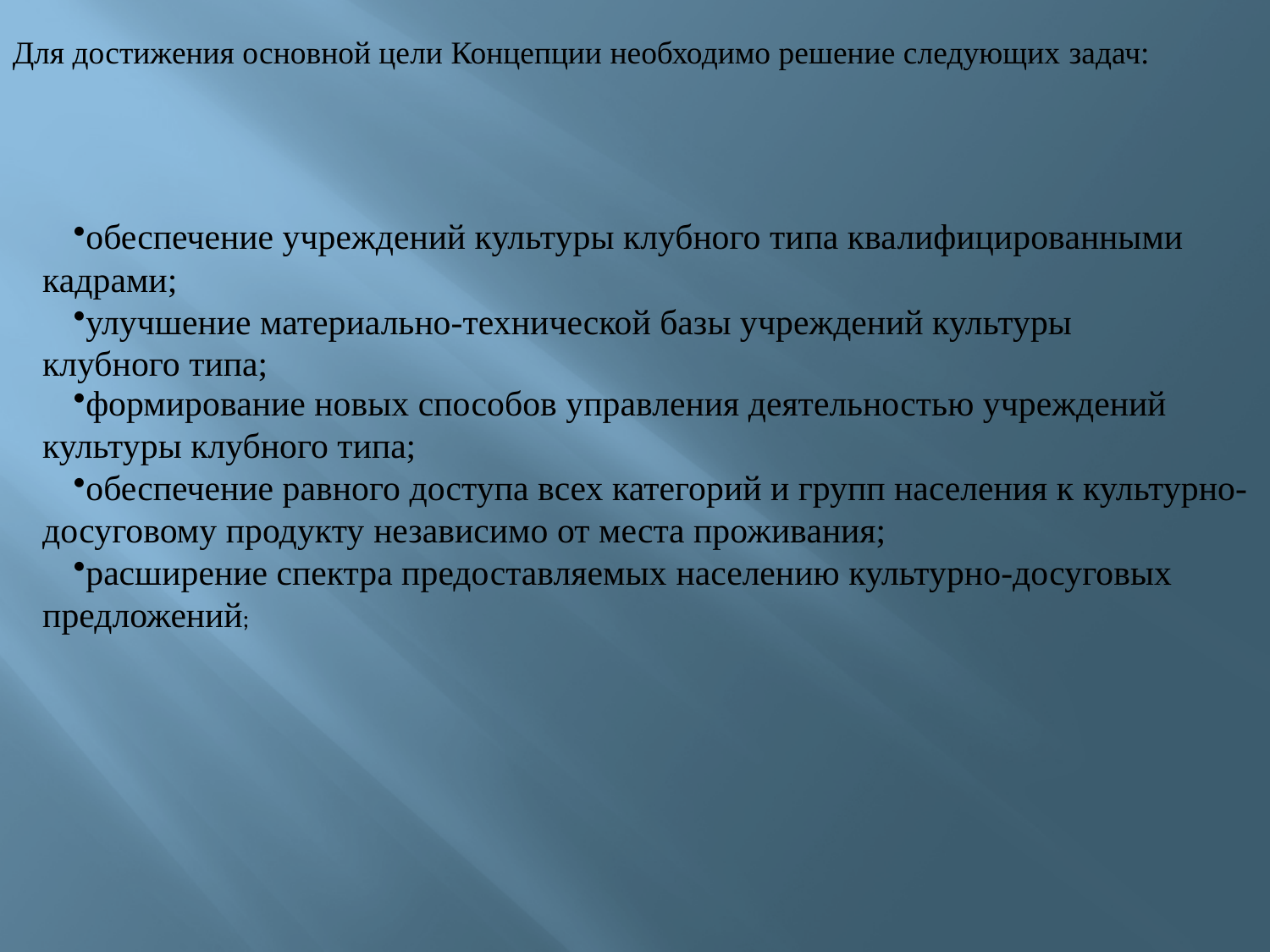

Для достижения основной цели Концепции необходимо решение следующих задач:

обеспечение учреждений культуры клубного типа квалифицированными кадрами;
улучшение материально-технической базы учреждений культуры клубного типа;
формирование новых способов управления деятельностью учреждений культуры клубного типа;
обеспечение равного доступа всех категорий и групп населения к культурно-досуговому продукту независимо от места проживания;
расширение спектра предоставляемых населению культурно-досуговых предложений;